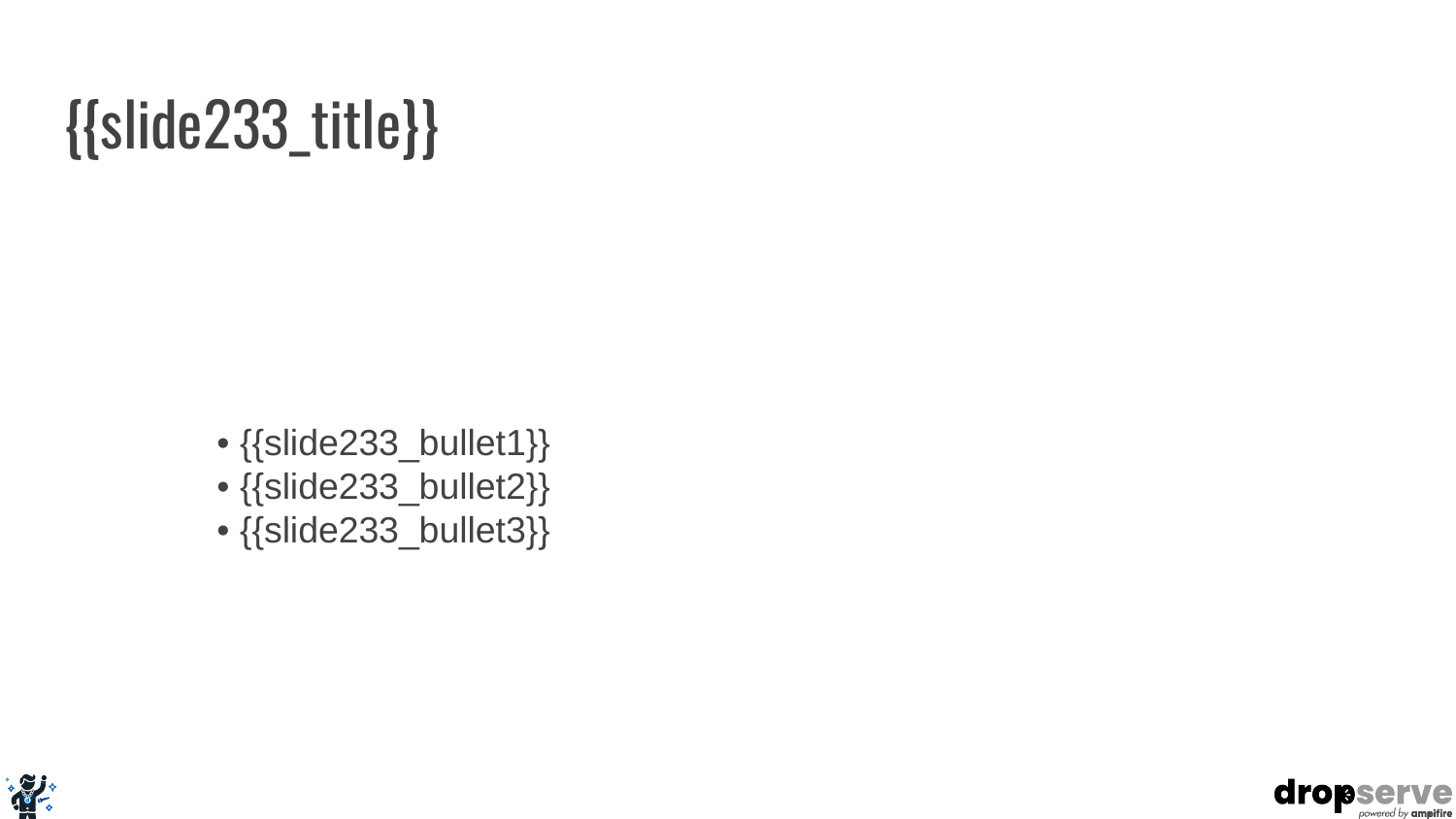

# {{slide233_title}}
• {{slide233_bullet1}}
• {{slide233_bullet2}}
• {{slide233_bullet3}}